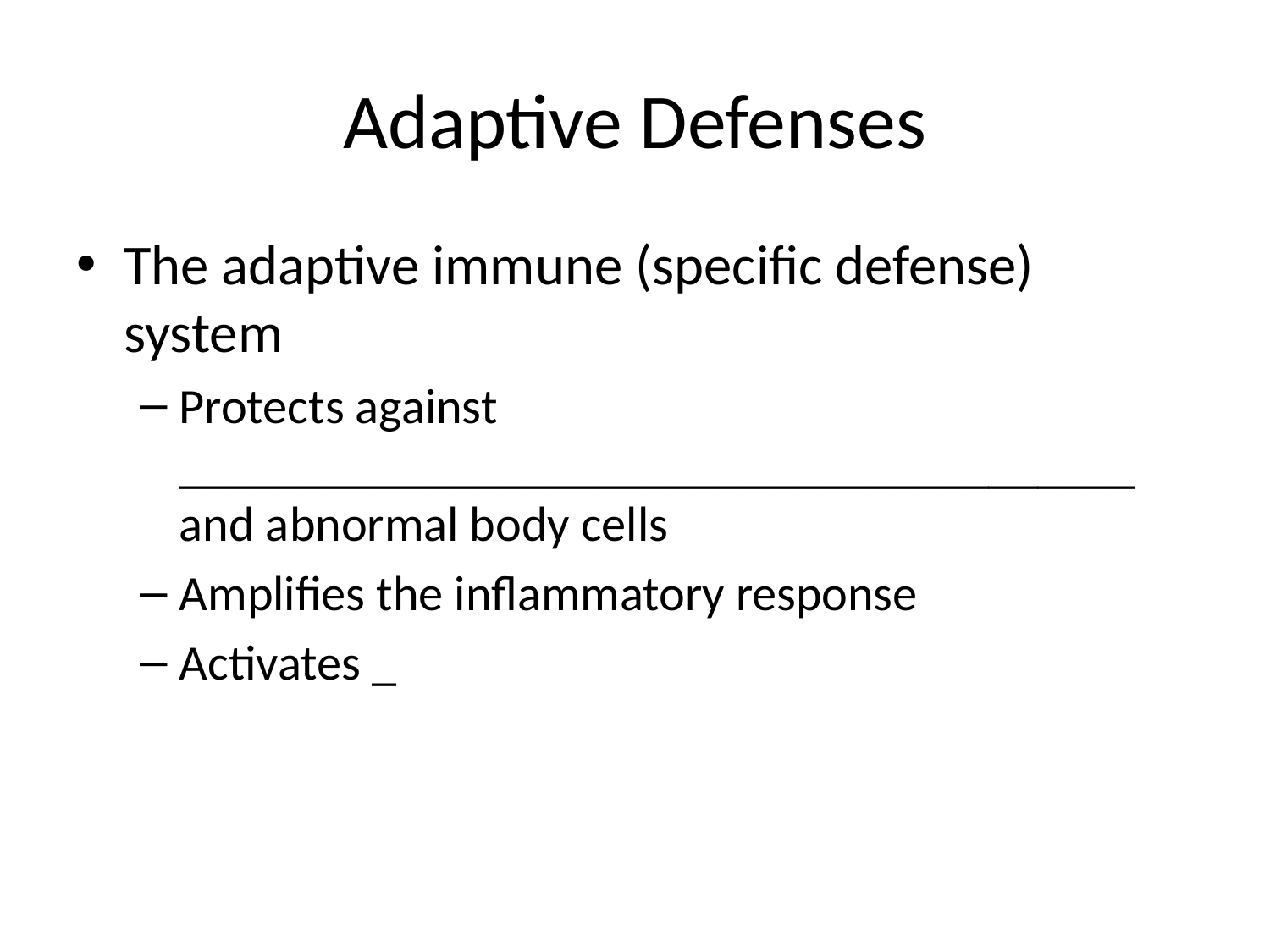

# Adaptive Defenses
The adaptive immune (specific defense) system
Protects against _______________________________________ and abnormal body cells
Amplifies the inflammatory response
Activates _